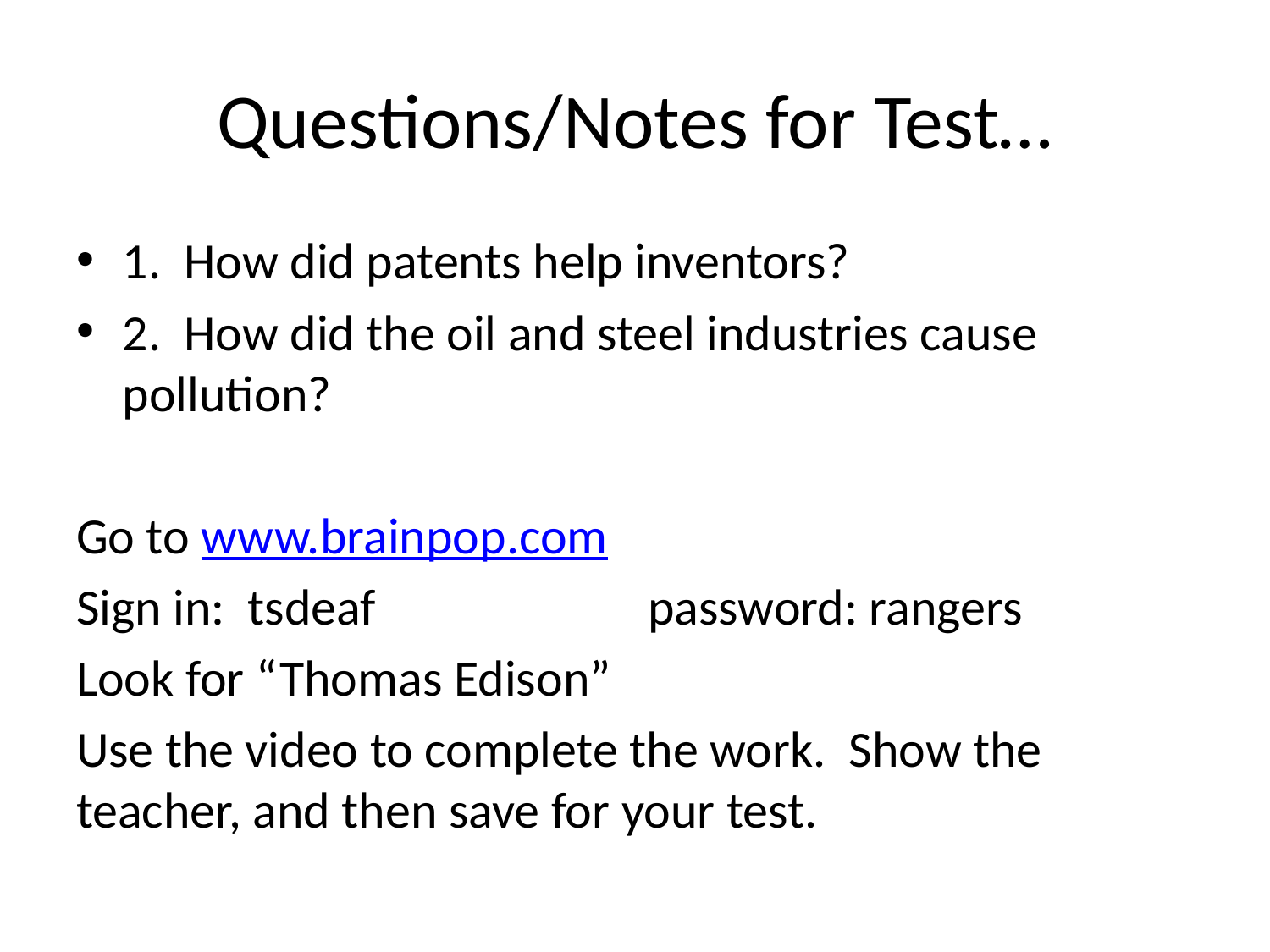

# Questions/Notes for Test…
1.  How did patents help inventors?
2.  How did the oil and steel industries cause pollution?

Go to www.brainpop.com
Sign in:  tsdeaf  			password: rangers
Look for “Thomas Edison”
Use the video to complete the work.  Show the teacher, and then save for your test.